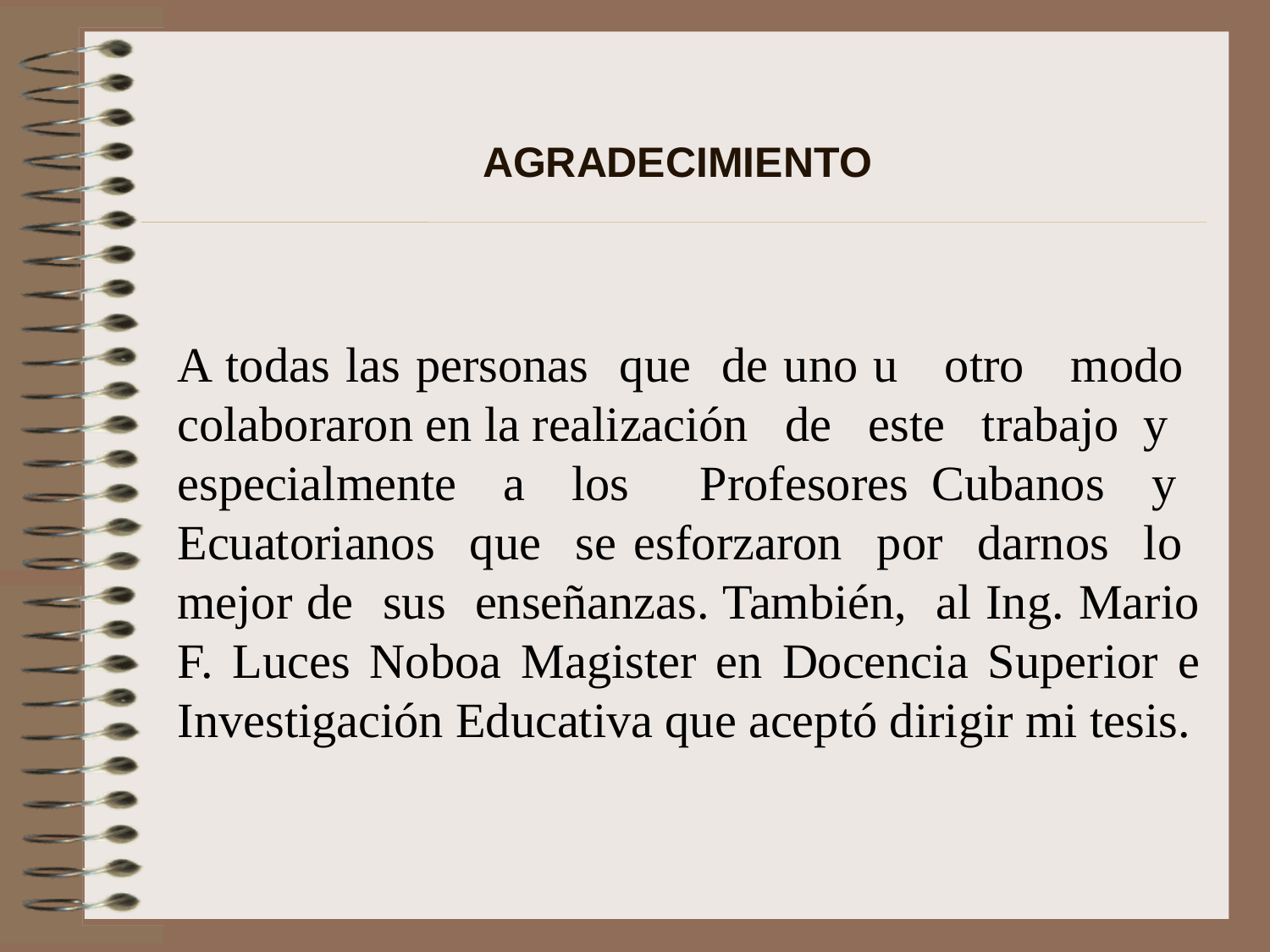

# AGRADECIMIENTO
A todas las personas  que  de uno u   otro   modo  colaboraron en la realización   de   este   trabajo  y
especialmente  a  los   Profesores Cubanos  y  Ecuatorianos  que  se esforzaron  por  darnos  lo  mejor de  sus  enseñanzas. También,  al Ing. Mario F. Luces Noboa Magister en Docencia Superior e Investigación Educativa que aceptó dirigir mi tesis.